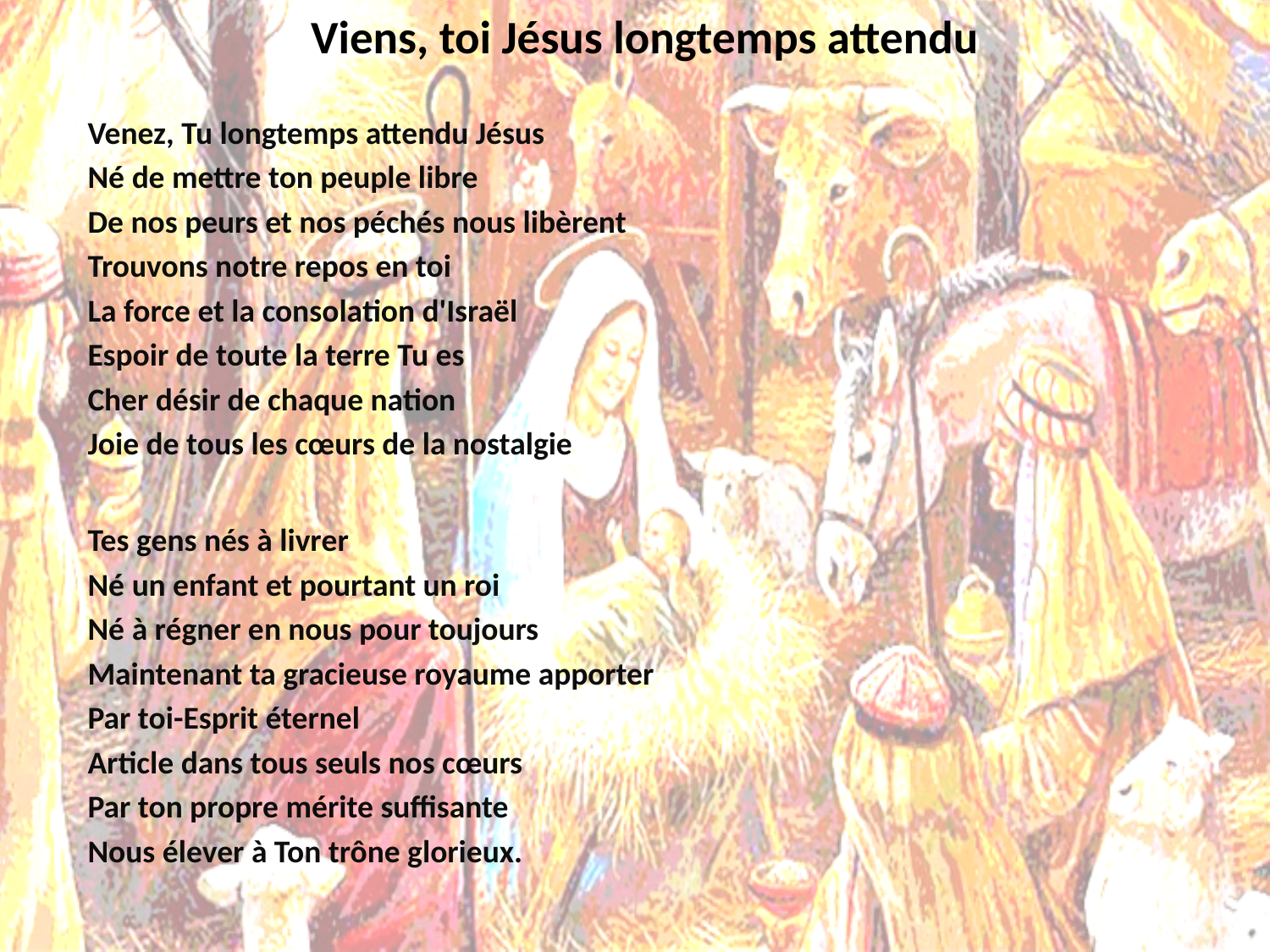

# Viens, toi Jésus longtemps attendu
Venez, Tu longtemps attendu Jésus
Né de mettre ton peuple libre
De nos peurs et nos péchés nous libèrent
Trouvons notre repos en toi
La force et la consolation d'Israël
Espoir de toute la terre Tu es
Cher désir de chaque nation
Joie de tous les cœurs de la nostalgie

Tes gens nés à livrer
Né un enfant et pourtant un roi
Né à régner en nous pour toujours
Maintenant ta gracieuse royaume apporter
Par toi-Esprit éternel
Article dans tous seuls nos cœurs
Par ton propre mérite suffisante
Nous élever à Ton trône glorieux.